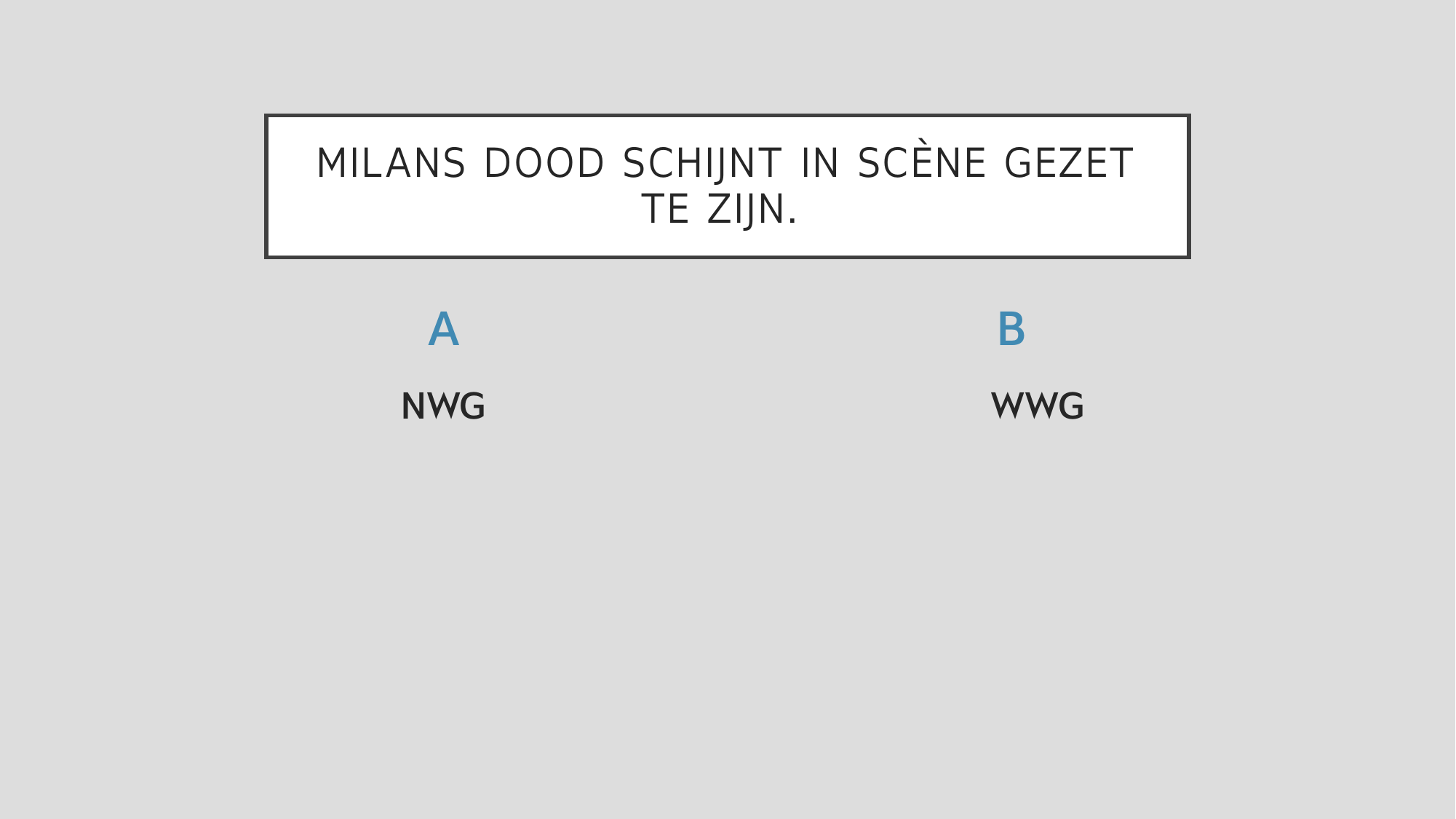

# Milans dood schijnt in scène gezet te zijn.
A
B
NWG
WWG